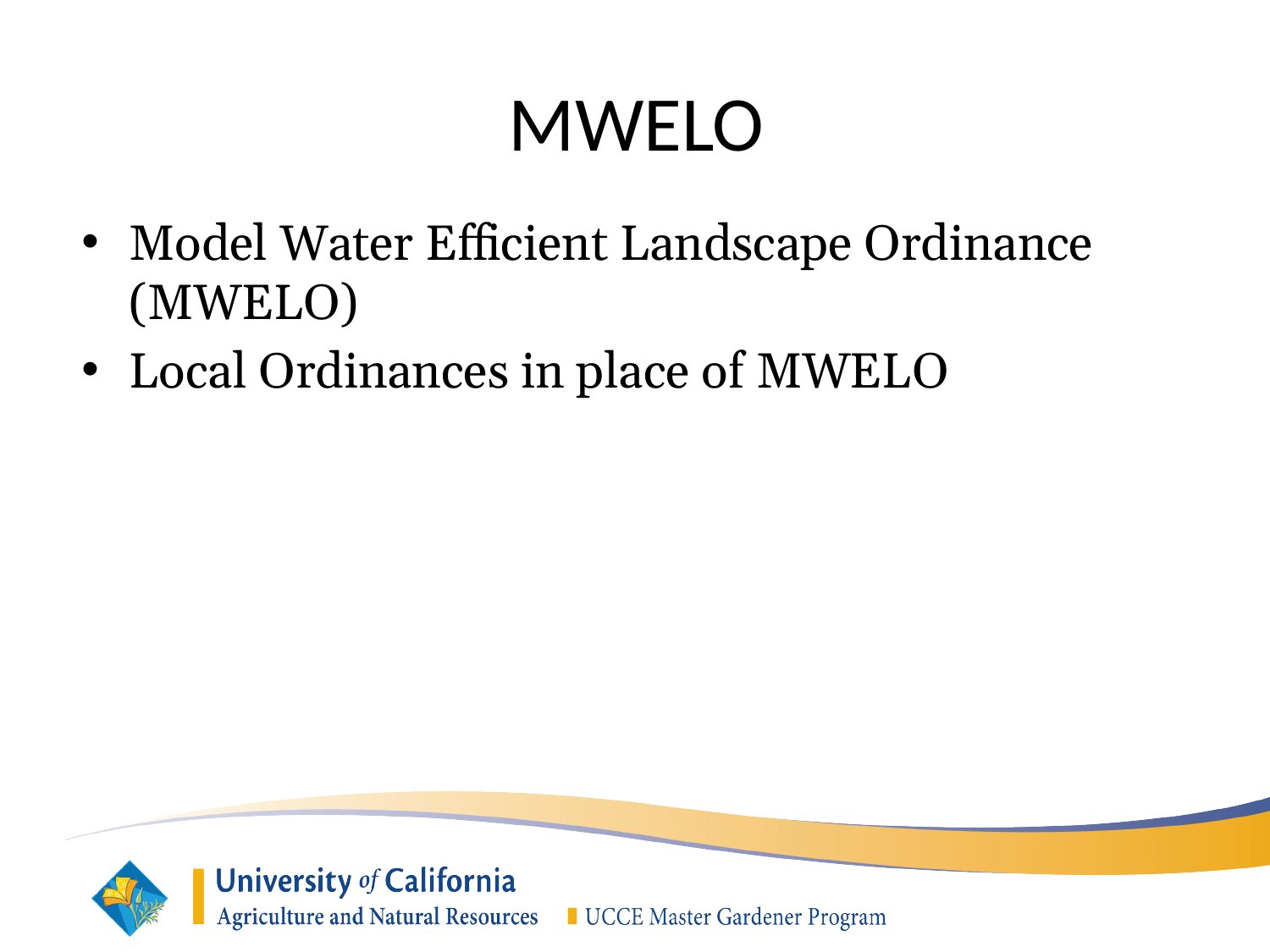

MWELO
Model Water Efficient Landscape Ordinance (MWELO)
Local Ordinances in place of MWELO